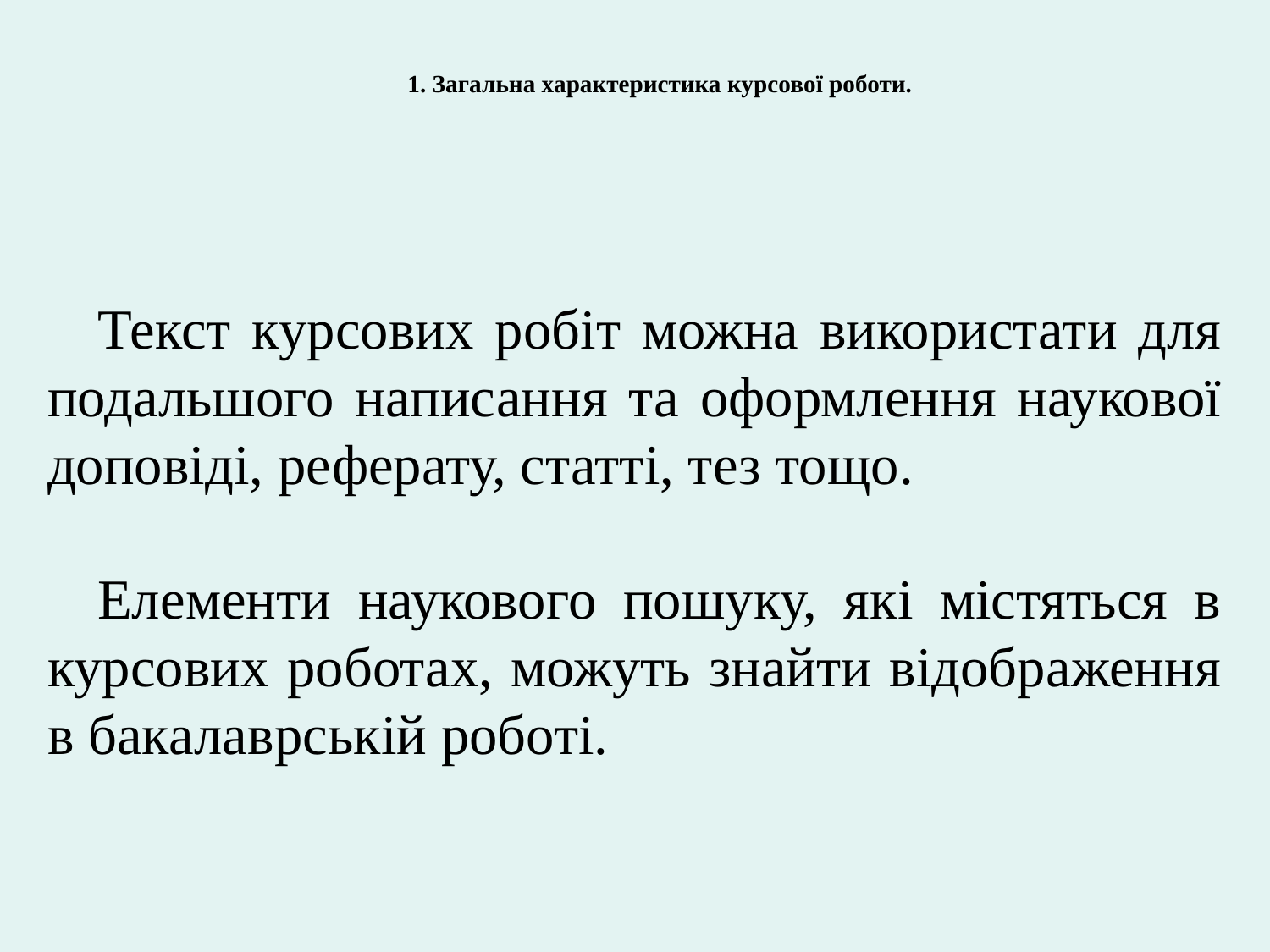

1. Загальна характеристика курсової роботи.
Текст курсових робіт можна використати для подальшого написання та оформлення наукової доповіді, реферату, статті, тез тощо.

Елементи наукового пошуку, які містяться в курсових роботах, можуть знайти відображення в бакалаврській роботі.